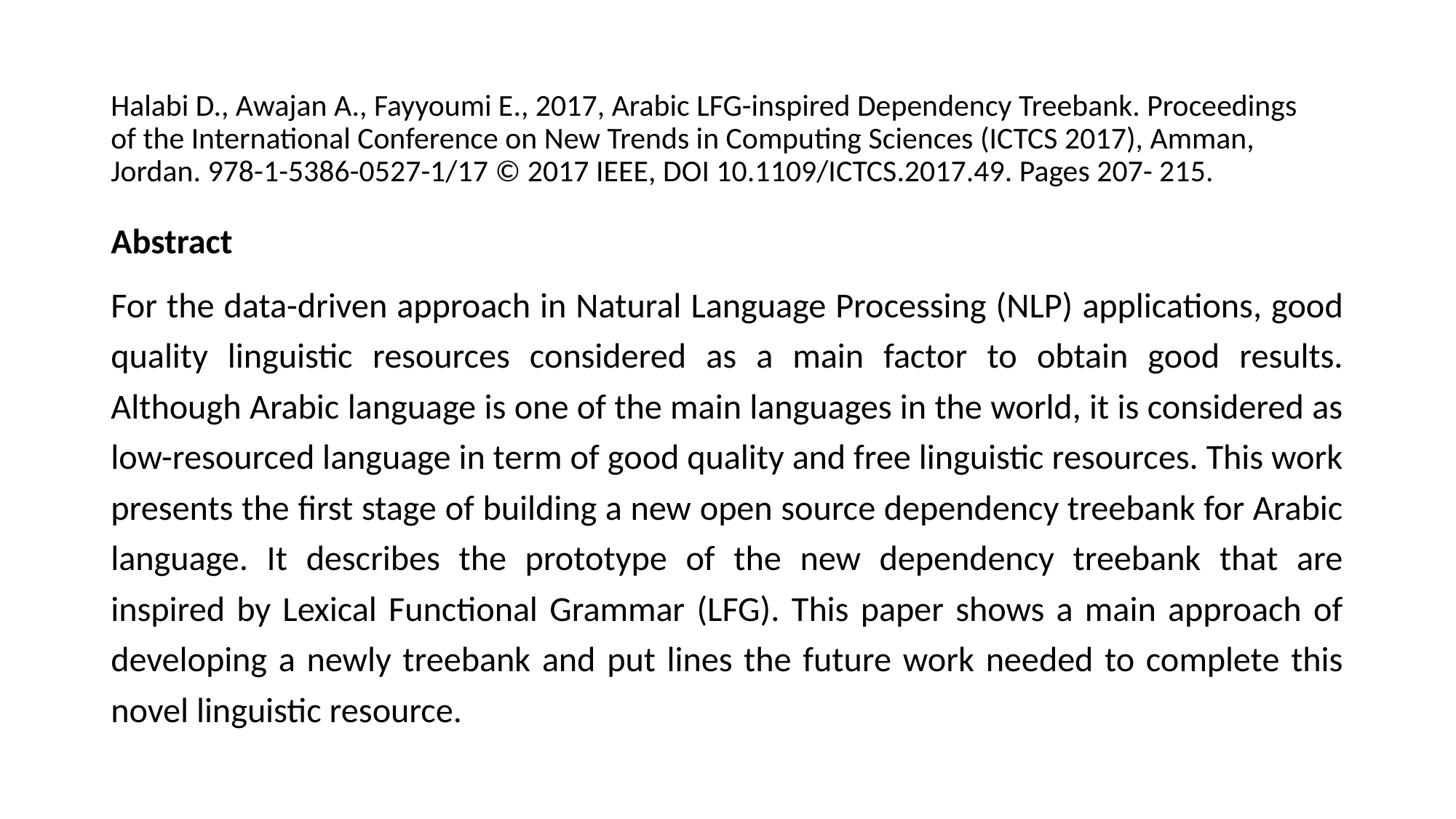

# Halabi D., Awajan A., Fayyoumi E., 2017, Arabic LFG-inspired Dependency Treebank. Proceedings of the International Conference on New Trends in Computing Sciences (ICTCS 2017), Amman, Jordan. 978-1-5386-0527-1/17 © 2017 IEEE, DOI 10.1109/ICTCS.2017.49. Pages 207- 215.
Abstract
For the data-driven approach in Natural Language Processing (NLP) applications, good quality linguistic resources considered as a main factor to obtain good results. Although Arabic language is one of the main languages in the world, it is considered as low-resourced language in term of good quality and free linguistic resources. This work presents the first stage of building a new open source dependency treebank for Arabic language. It describes the prototype of the new dependency treebank that are inspired by Lexical Functional Grammar (LFG). This paper shows a main approach of developing a newly treebank and put lines the future work needed to complete this novel linguistic resource.